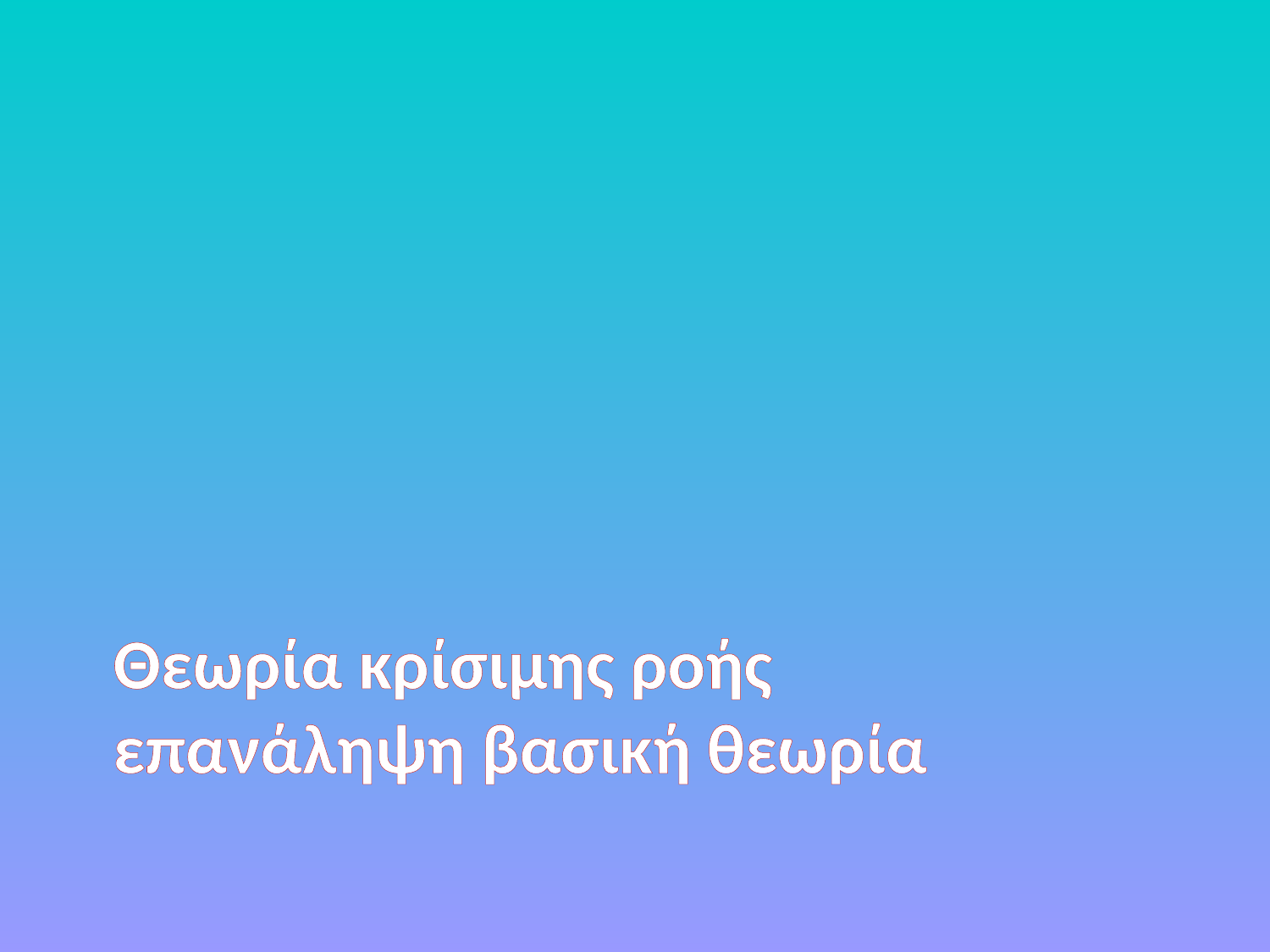

# Θεωρία κρίσιμης ροής επανάληψη βασική θεωρία